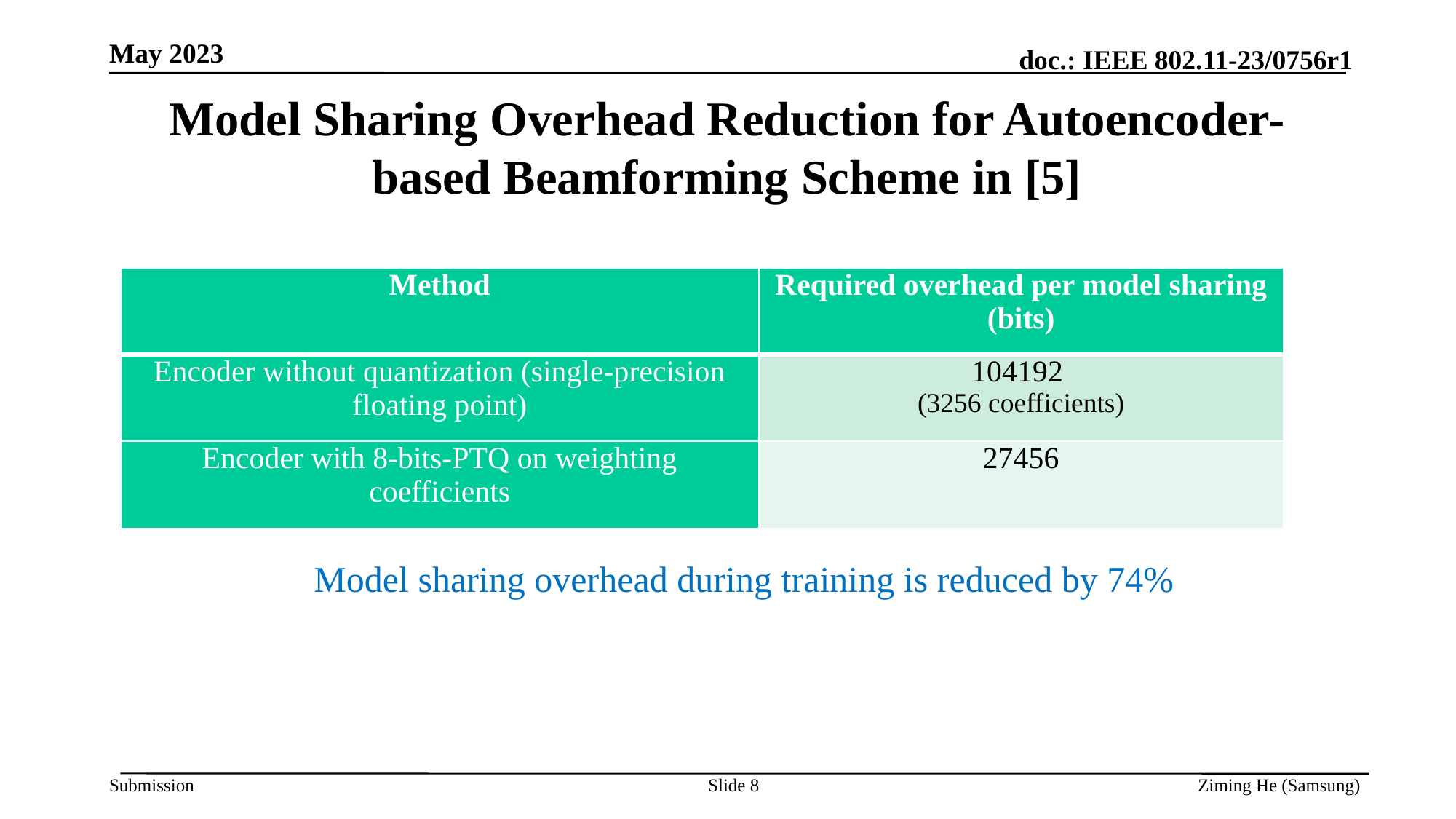

May 2023
# Model Sharing Overhead Reduction for Autoencoder-based Beamforming Scheme in [5]
| Method | Required overhead per model sharing (bits) |
| --- | --- |
| Encoder without quantization (single-precision floating point) | 104192 (3256 coefficients) |
| Encoder with 8-bits-PTQ on weighting coefficients | 27456 |
Model sharing overhead during training is reduced by 74%
Slide 8
Ziming He (Samsung)